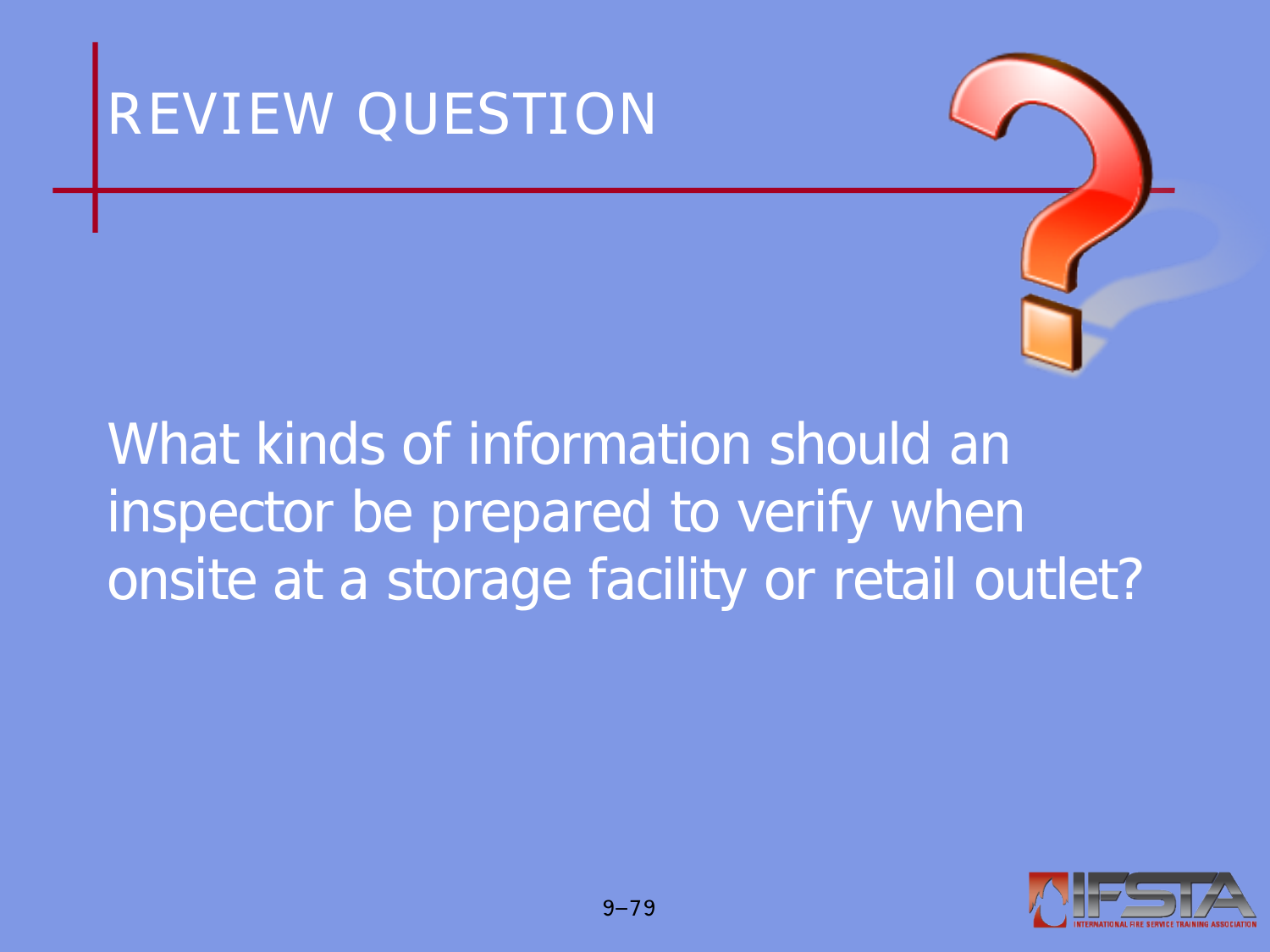

# REVIEW QUESTION

What kinds of information should an inspector be prepared to verify when onsite at a storage facility or retail outlet?
9–79